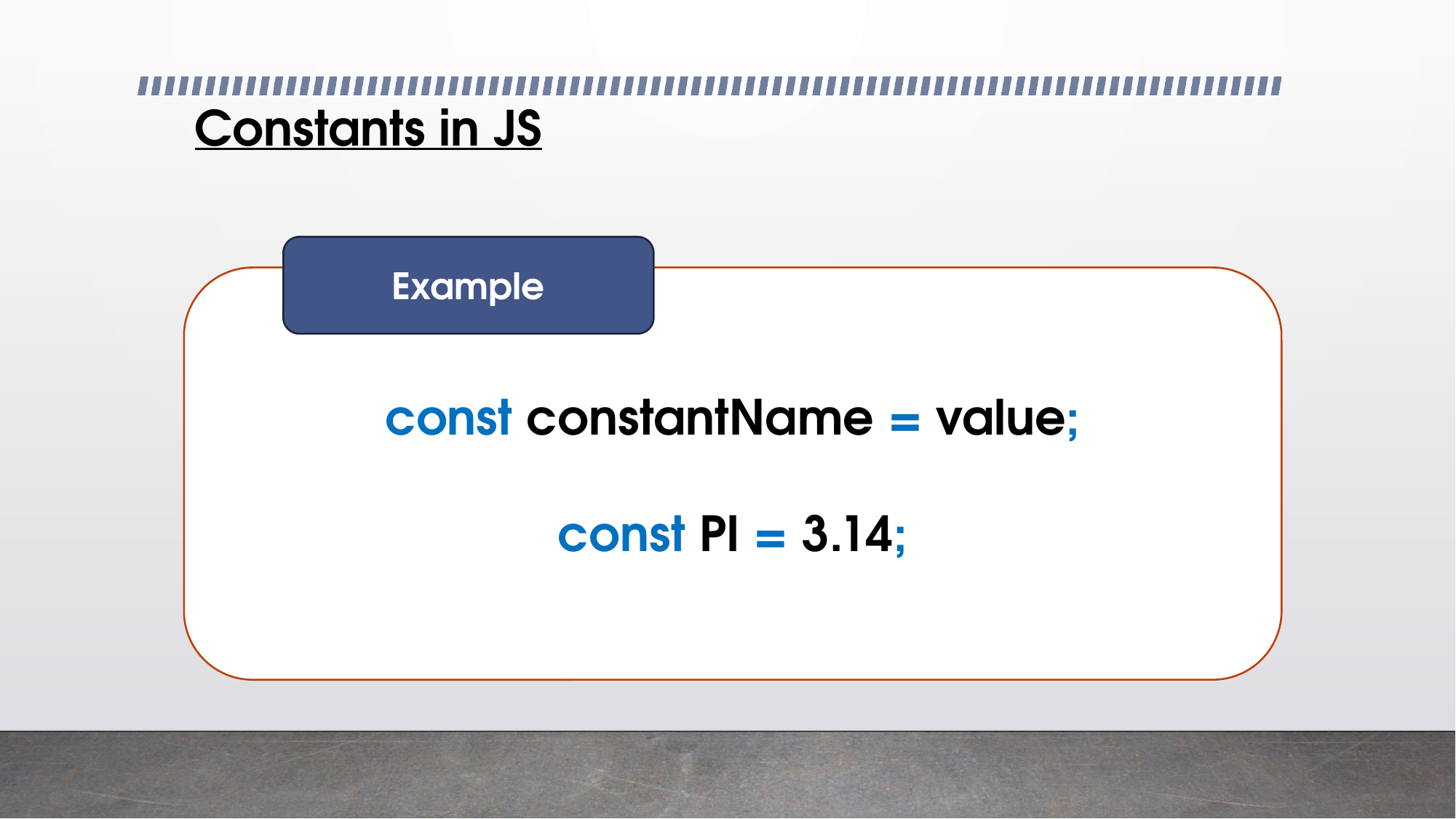

# Constants in JS
Example
const constantName = value;

const PI = 3.14;